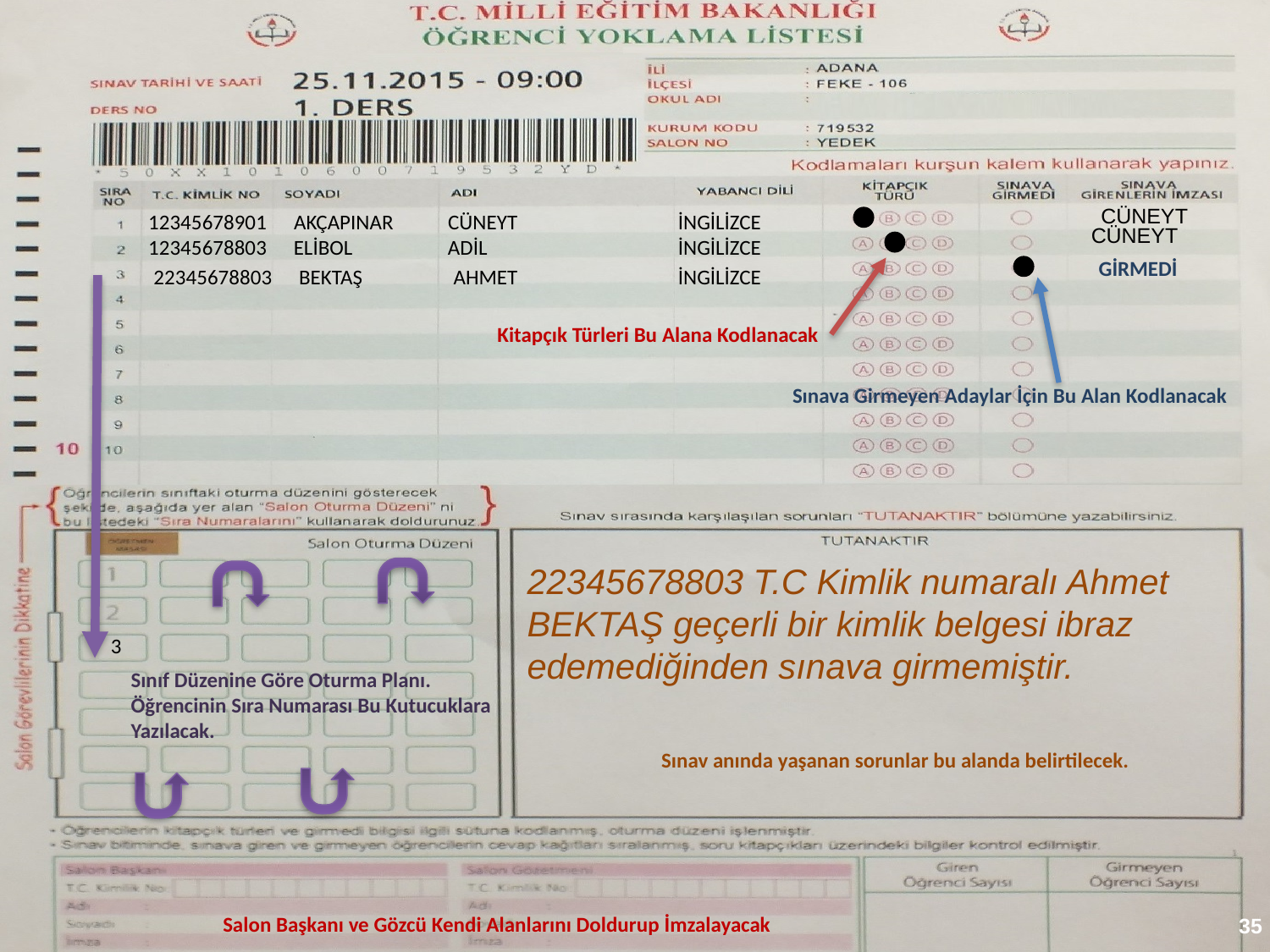

CÜNEYT
12345678901
AKÇAPINAR
CÜNEYT
İNGİLİZCE

CÜNEYT
12345678803
ELİBOL
ADİL
İNGİLİZCE

GİRMEDİ
22345678803
BEKTAŞ
AHMET
İNGİLİZCE

Kitapçık Türleri Bu Alana Kodlanacak
Sınava Girmeyen Adaylar İçin Bu Alan Kodlanacak
22345678803 T.C Kimlik numaralı Ahmet BEKTAŞ geçerli bir kimlik belgesi ibraz edemediğinden sınava girmemiştir.

3
Sınıf Düzenine Göre Oturma Planı.
Öğrencinin Sıra Numarası Bu Kutucuklara
Yazılacak.

Sınav anında yaşanan sorunlar bu alanda belirtilecek.

Salon Başkanı ve Gözcü Kendi Alanlarını Doldurup İmzalayacak
35